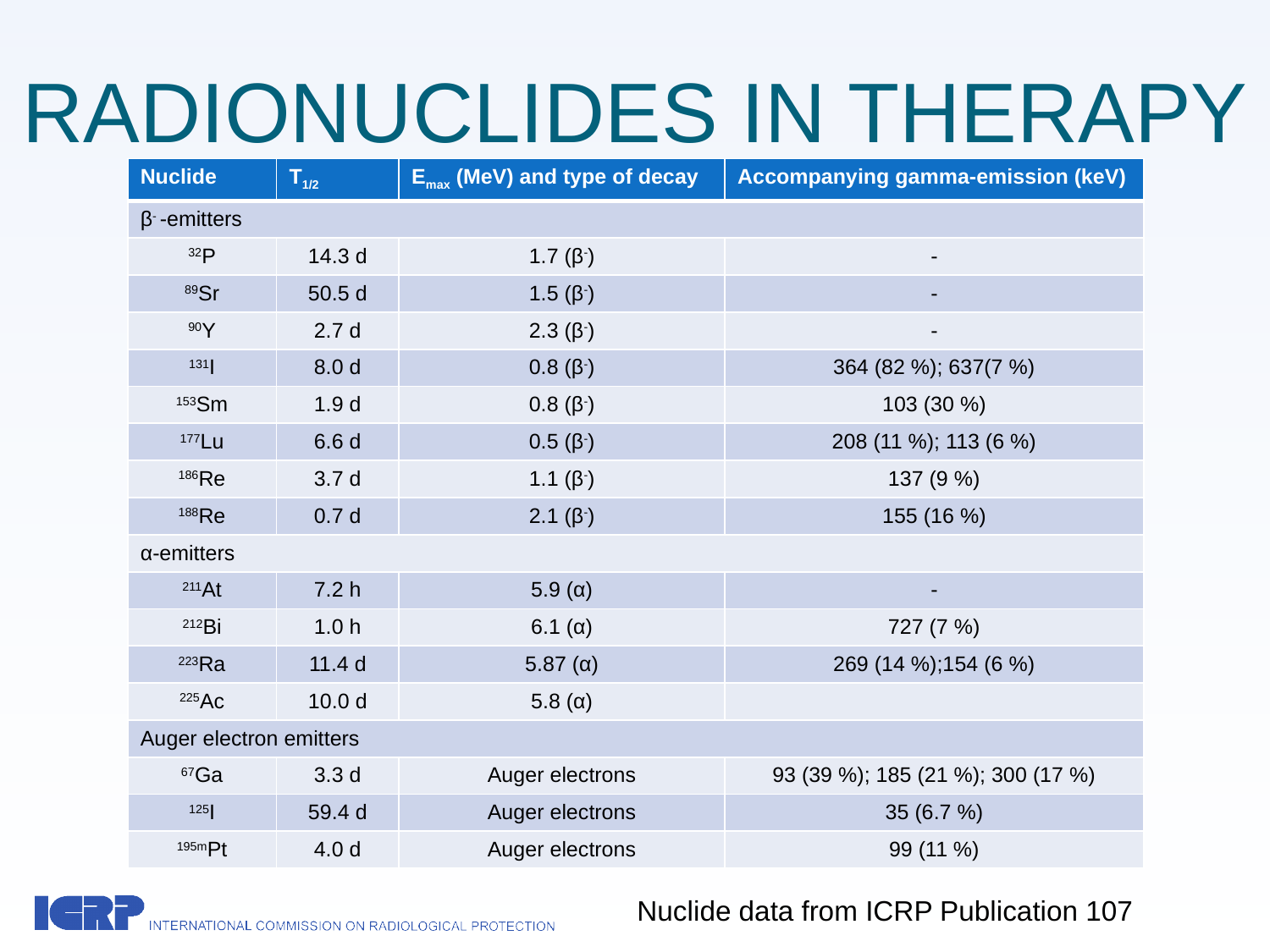

# RADIONUCLIDES IN THERAPY
| Nuclide | T1/2 | Emax (MeV) and type of decay | Accompanying gamma-emission (keV) |
| --- | --- | --- | --- |
| β- -emitters |  |  |  |
| 32P | 14.3 d | 1.7 (β-) | - |
| 89Sr | 50.5 d | 1.5 (β-) | - |
| 90Y | 2.7 d | 2.3 (β-) | - |
| 131I | 8.0 d | 0.8 (β-) | 364 (82 %); 637(7 %) |
| 153Sm | 1.9 d | 0.8 (β-) | 103 (30 %) |
| 177Lu | 6.6 d | 0.5 (β-) | 208 (11 %); 113 (6 %) |
| 186Re | 3.7 d | 1.1 (β-) | 137 (9 %) |
| 188Re | 0.7 d | 2.1 (β-) | 155 (16 %) |
| α-emitters |  |  |  |
| 211At | 7.2 h | 5.9 (α) | - |
| 212Bi | 1.0 h | 6.1 (α) | 727 (7 %) |
| 223Ra | 11.4 d | 5.87 (α) | 269 (14 %);154 (6 %) |
| 225Ac | 10.0 d | 5.8 (α) |  |
| Auger electron emitters |  |  |  |
| 67Ga | 3.3 d | Auger electrons | 93 (39 %); 185 (21 %); 300 (17 %) |
| 125I | 59.4 d | Auger electrons | 35 (6.7 %) |
| 195mPt | 4.0 d | Auger electrons | 99 (11 %) |
Nuclide data from ICRP Publication 107